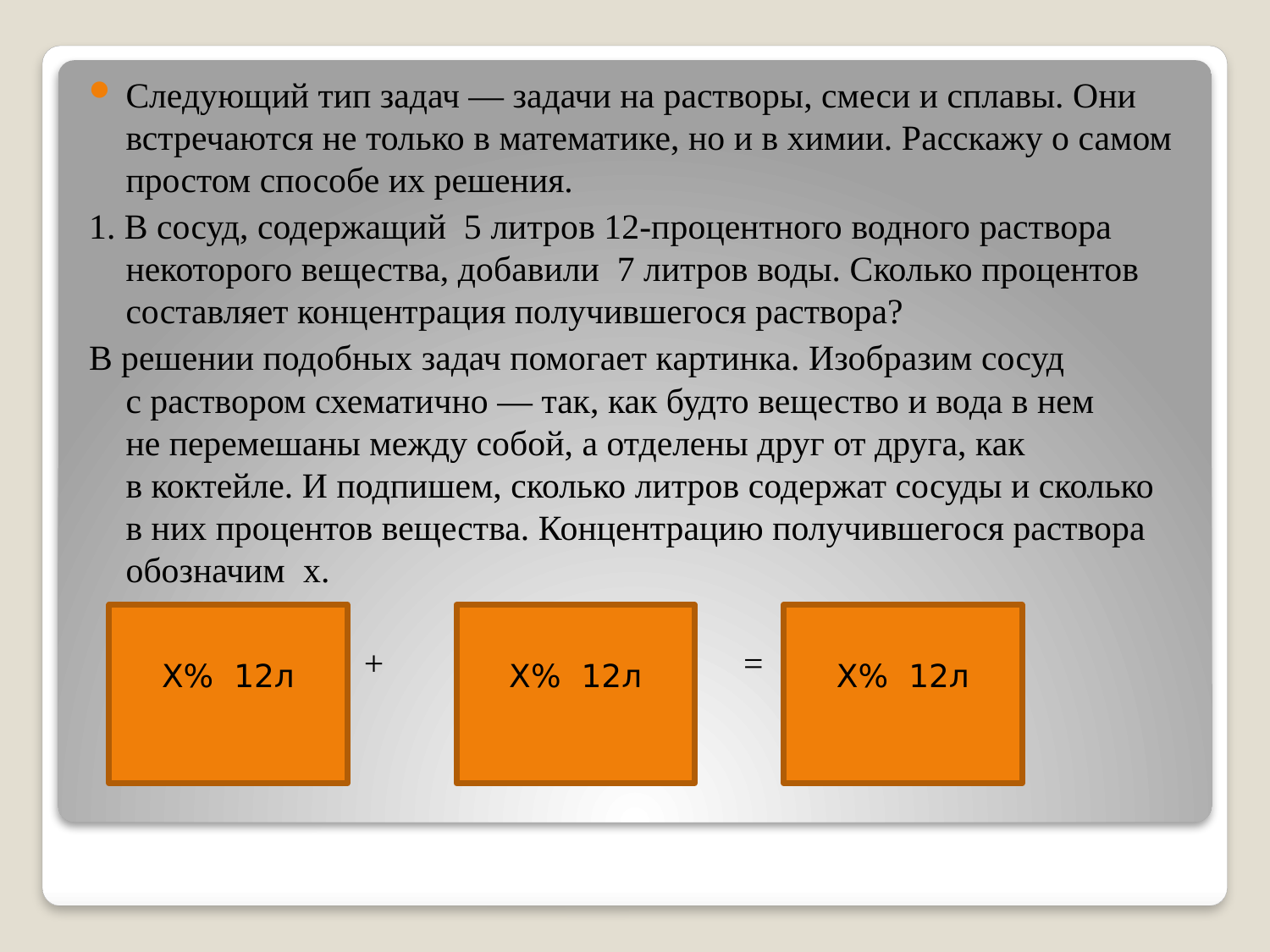

#
Следующий тип задач — задачи на растворы, смеси и сплавы. Они встречаются не только в математике, но и в химии. Расскажу о самом простом способе их решения.
1. В сосуд, содержащий  5 литров 12-процентного водного раствора некоторого вещества, добавили  7 литров воды. Сколько процентов составляет концентрация получившегося раствора?
В решении подобных задач помогает картинка. Изобразим сосуд с раствором схематично — так, как будто вещество и вода в нем не перемешаны между собой, а отделены друг от друга, как в коктейле. И подпишем, сколько литров содержат сосуды и сколько в них процентов вещества. Концентрацию получившегося раствора обозначим  x.

    12% от 5л          +             вода 7л               =
X%  12л
X%  12л
X%  12л